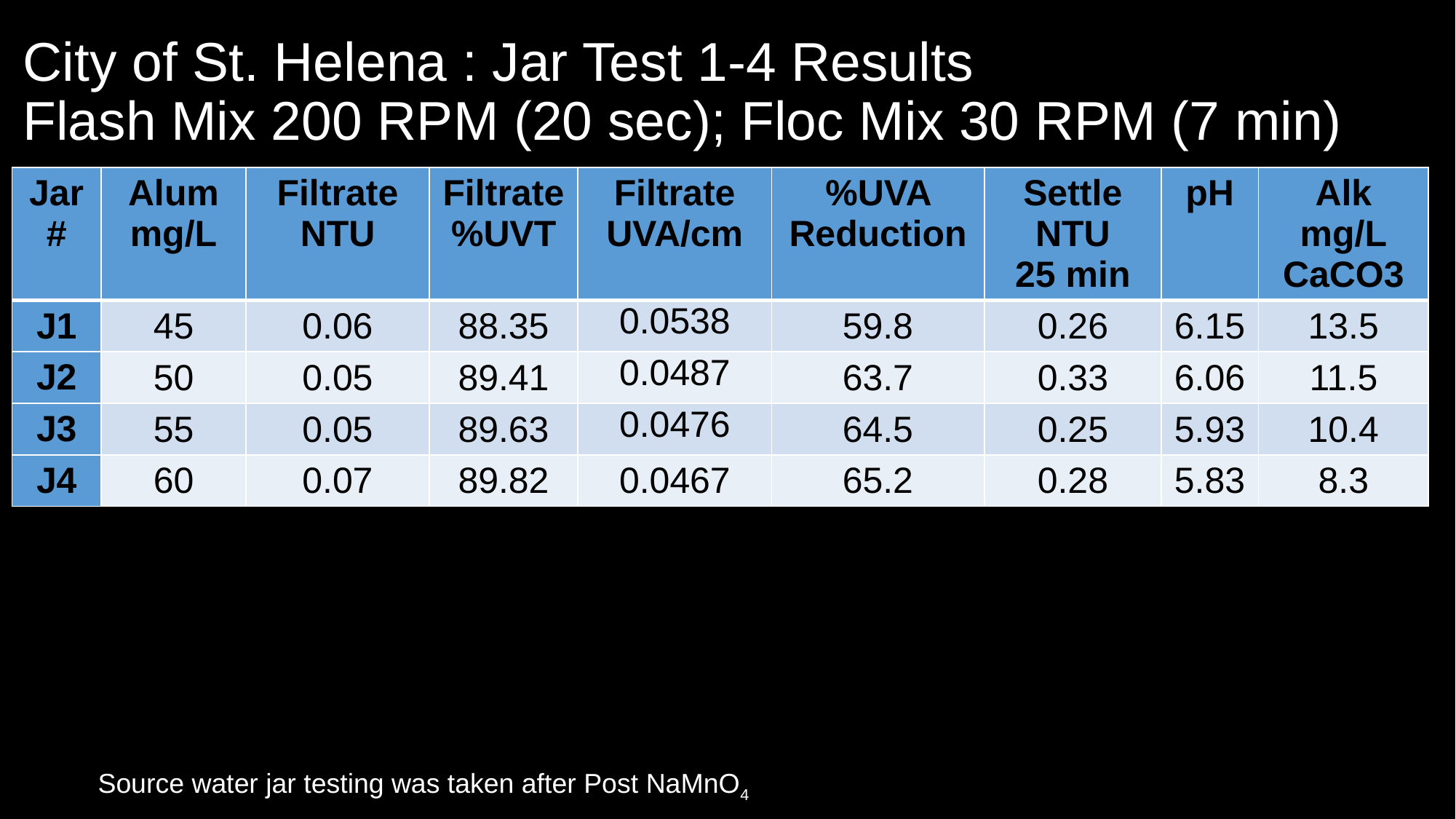

# City of St. Helena : Jar Test 1-4 Results Flash Mix 200 RPM (20 sec); Floc Mix 30 RPM (7 min)
| Jar # | Alum mg/L | Filtrate NTU | Filtrate %UVT | Filtrate UVA/cm | %UVA Reduction | Settle NTU 25 min | pH | Alk mg/L CaCO3 |
| --- | --- | --- | --- | --- | --- | --- | --- | --- |
| J1 | 45 | 0.06 | 88.35 | 0.0538 | 59.8 | 0.26 | 6.15 | 13.5 |
| J2 | 50 | 0.05 | 89.41 | 0.0487 | 63.7 | 0.33 | 6.06 | 11.5 |
| J3 | 55 | 0.05 | 89.63 | 0.0476 | 64.5 | 0.25 | 5.93 | 10.4 |
| J4 | 60 | 0.07 | 89.82 | 0.0467 | 65.2 | 0.28 | 5.83 | 8.3 |
Source water jar testing was taken after Post NaMnO4